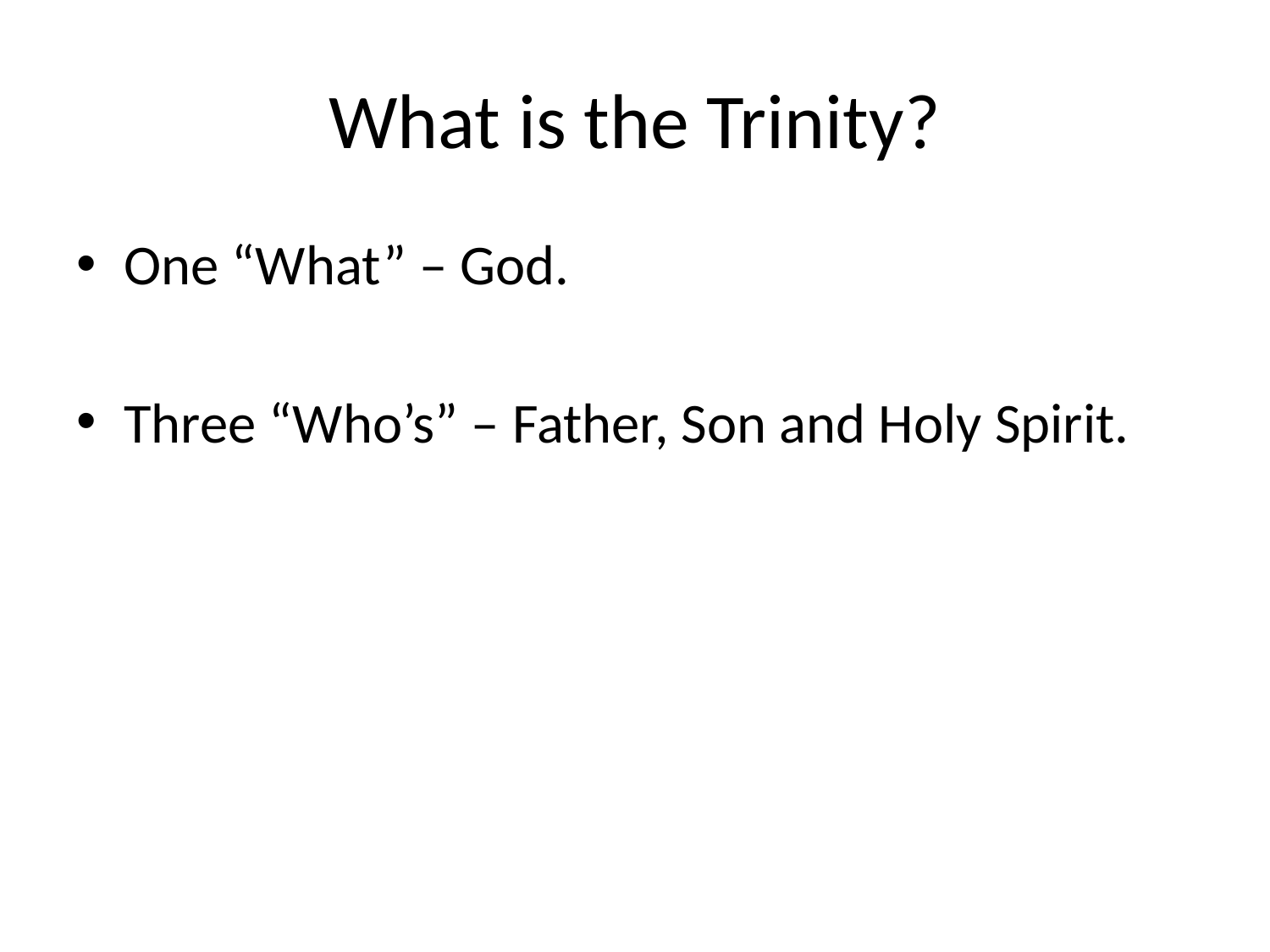

# What is the Trinity?
One “What” – God.

Three “Who’s” – Father, Son and Holy Spirit.